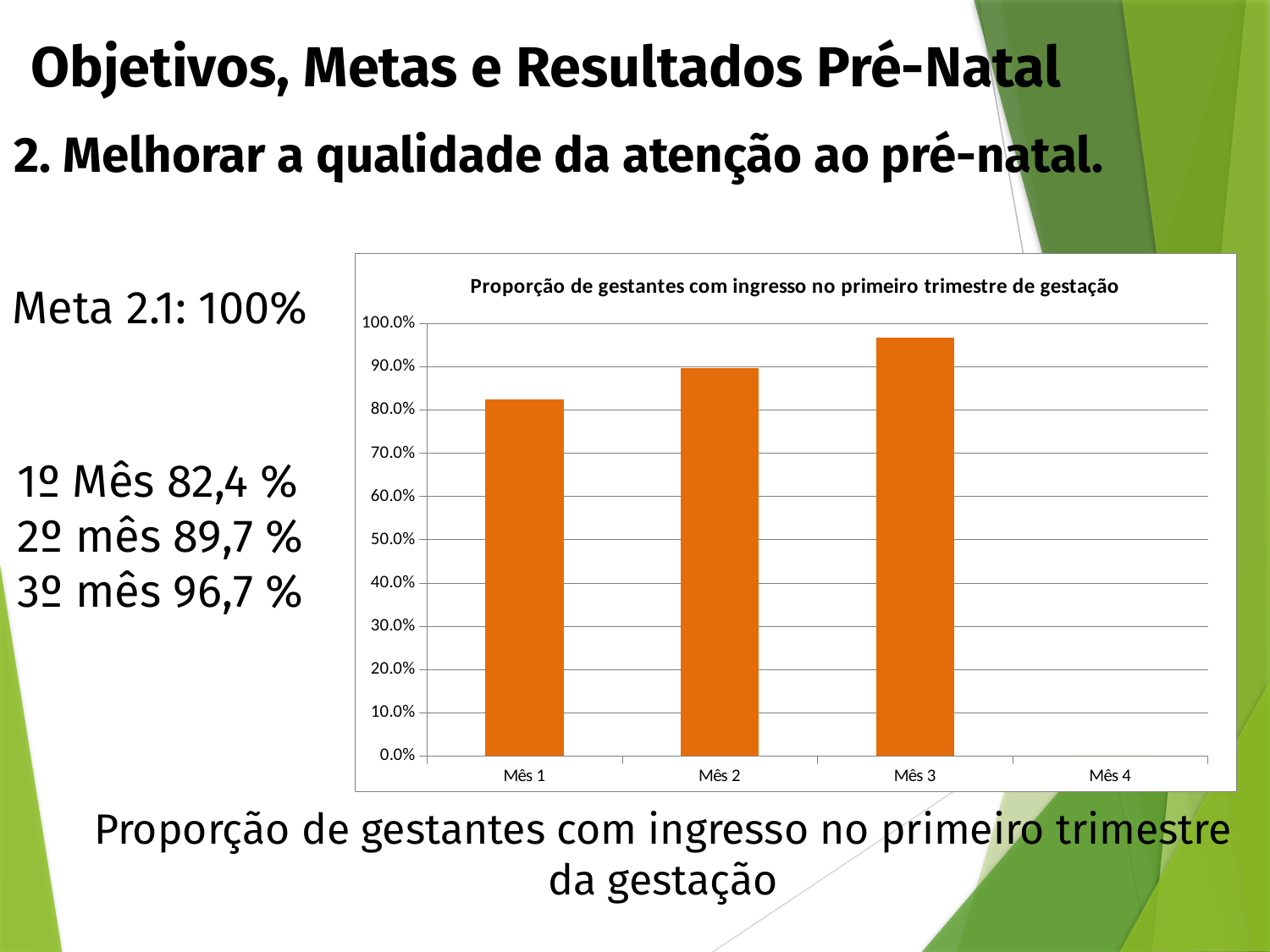

Objetivos, Metas e Resultados Pré-Natal
# 2. Melhorar a qualidade da atenção ao pré-natal.

### Chart:

| Category | Proporção de gestantes com ingresso no primeiro trimestre de gestação |
|---|---|
| Mês 1 | 0.8235294117647058 |
| Mês 2 | 0.8965517241379309 |
| Mês 3 | 0.9666666666666667 |
| Mês 4 | 0.0 |
Meta 2.1: 100%
1º Mês 82,4 %
2º mês 89,7 %
3º mês 96,7 %

Proporção de gestantes com ingresso no primeiro trimestre da gestação